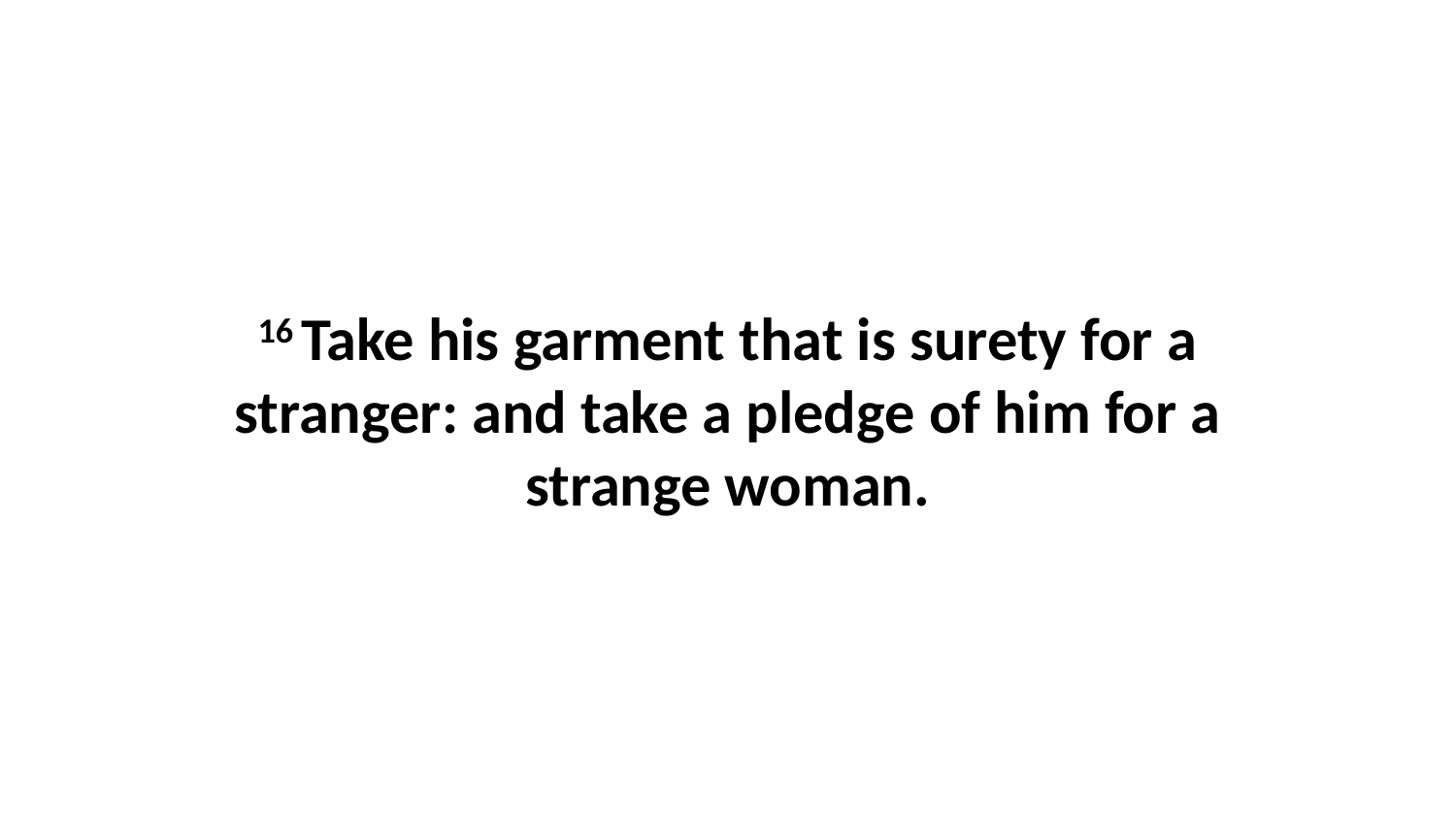

16 Take his garment that is surety for a stranger: and take a pledge of him for a strange woman.